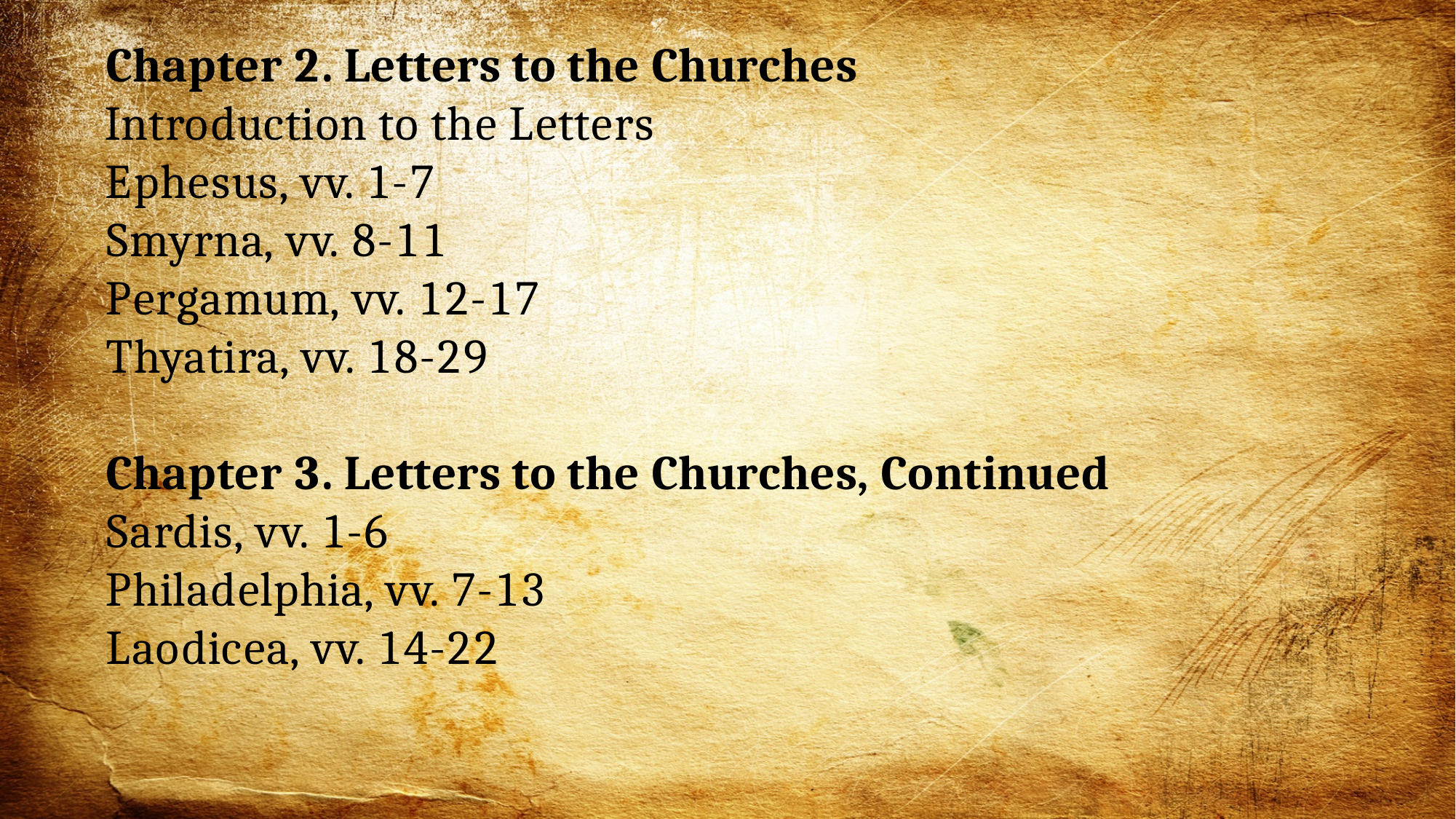

Chapter 2. Letters to the Churches
Introduction to the Letters
Ephesus, vv. 1-7
Smyrna, vv. 8-11
Pergamum, vv. 12-17
Thyatira, vv. 18-29

Chapter 3. Letters to the Churches, Continued
Sardis, vv. 1-6
Philadelphia, vv. 7-13
Laodicea, vv. 14-22